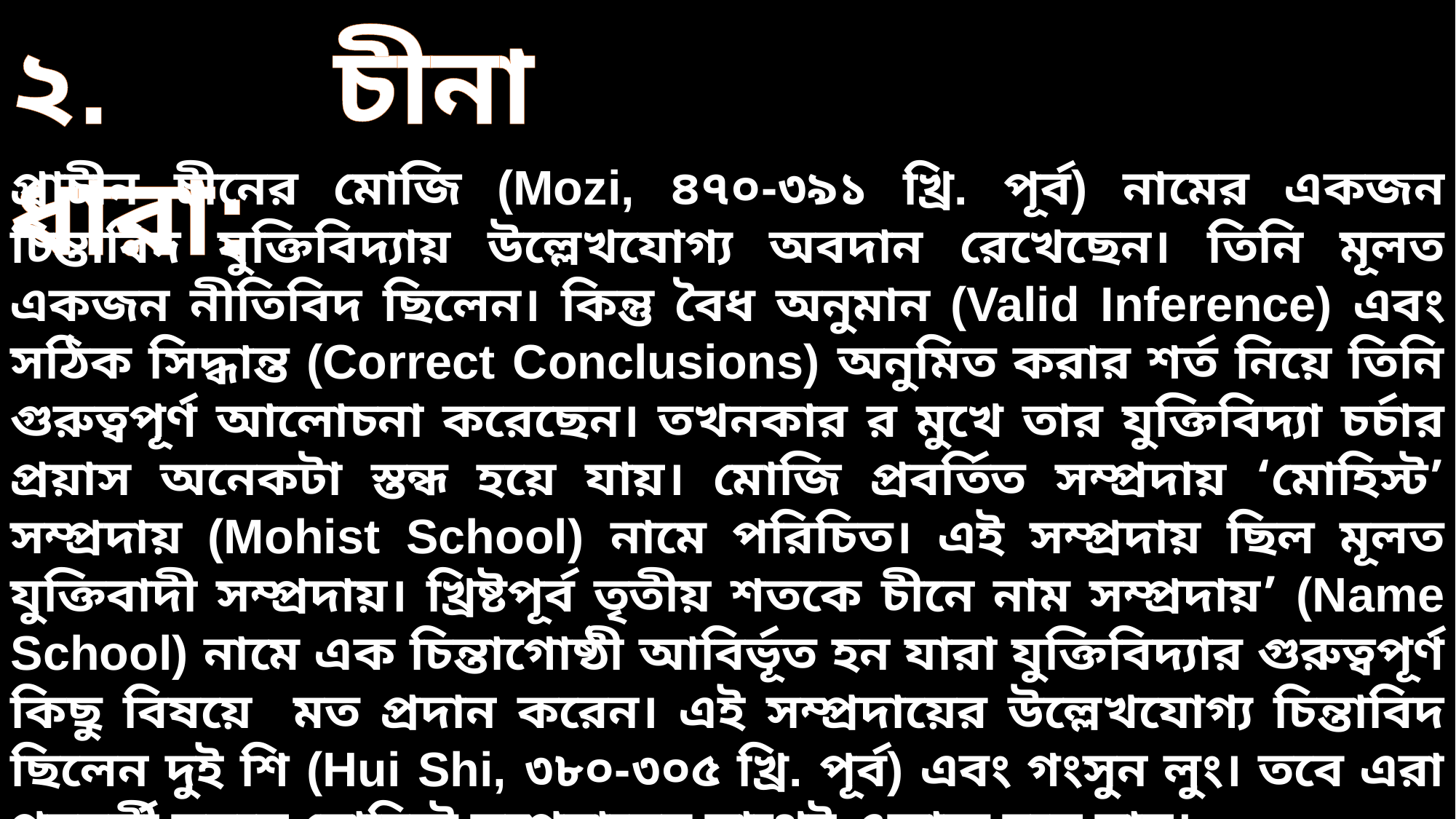

২. চীনা ধারা:
প্রাচীন চীনের মোজি (Mozi, ৪৭০-৩৯১ খ্রি. পূর্ব) নামের একজন চিন্তাবিদ যুক্তিবিদ্যায় উল্লেখযোগ্য অবদান রেখেছেন। তিনি মূলত একজন নীতিবিদ ছিলেন। কিন্তু বৈধ অনুমান (Valid Inference) এবং সঠিক সিদ্ধান্ত (Correct Conclusions) অনুমিত করার শর্ত নিয়ে তিনি গুরুত্বপূর্ণ আলোচনা করেছেন। তখনকার র মুখে তার যুক্তিবিদ্যা চর্চার প্রয়াস অনেকটা স্তন্ধ হয়ে যায়। মোজি প্রবর্তিত সম্প্রদায় ‘মোহিস্ট’ সম্প্রদায় (Mohist School) নামে পরিচিত। এই সম্প্রদায় ছিল মূলত যুক্তিবাদী সম্প্রদায়। খ্রিষ্টপূর্ব তৃতীয় শতকে চীনে নাম সম্প্রদায়’ (Name School) নামে এক চিন্তাগোষ্ঠী আবির্ভূত হন যারা যুক্তিবিদ্যার গুরুত্বপূর্ণ কিছু বিষয়ে  মত প্রদান করেন। এই সম্প্রদায়ের উল্লেখযোগ্য চিন্তাবিদ ছিলেন দুই শি (Hui Shi, ৩৮০-৩০৫ খ্রি. পূর্ব) এবং গংসুন লুং। তবে এরা পরবর্তী সময়ে মোহিস্ট সম্প্রদায়ের সাথেই একাত্ম হয়ে যান।